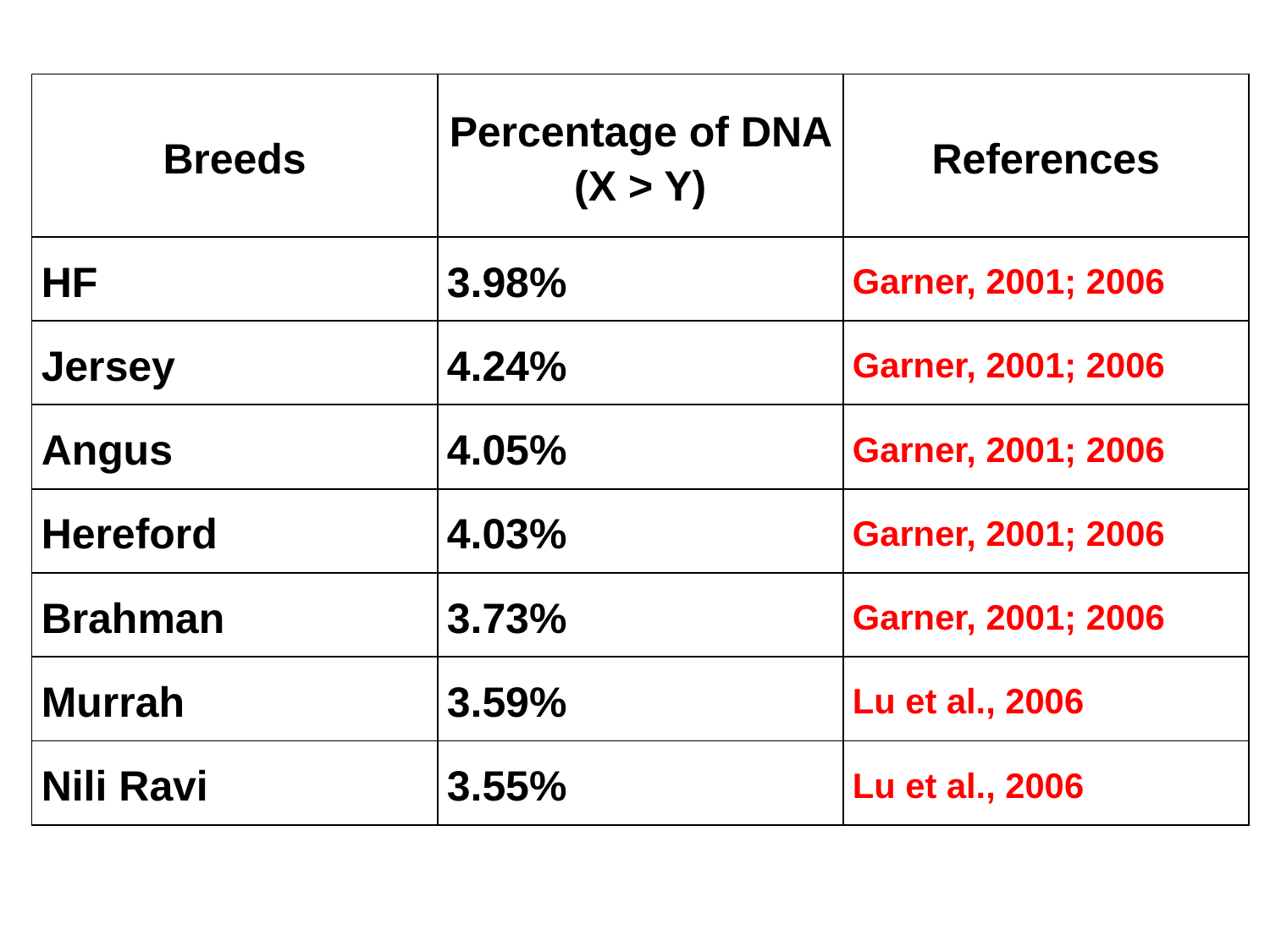

| Breeds | Percentage of DNA (X > Y) | References |
| --- | --- | --- |
| HF | 3.98% | Garner, 2001; 2006 |
| Jersey | 4.24% | Garner, 2001; 2006 |
| Angus | 4.05% | Garner, 2001; 2006 |
| Hereford | 4.03% | Garner, 2001; 2006 |
| Brahman | 3.73% | Garner, 2001; 2006 |
| Murrah | 3.59% | Lu et al., 2006 |
| Nili Ravi | 3.55% | Lu et al., 2006 |